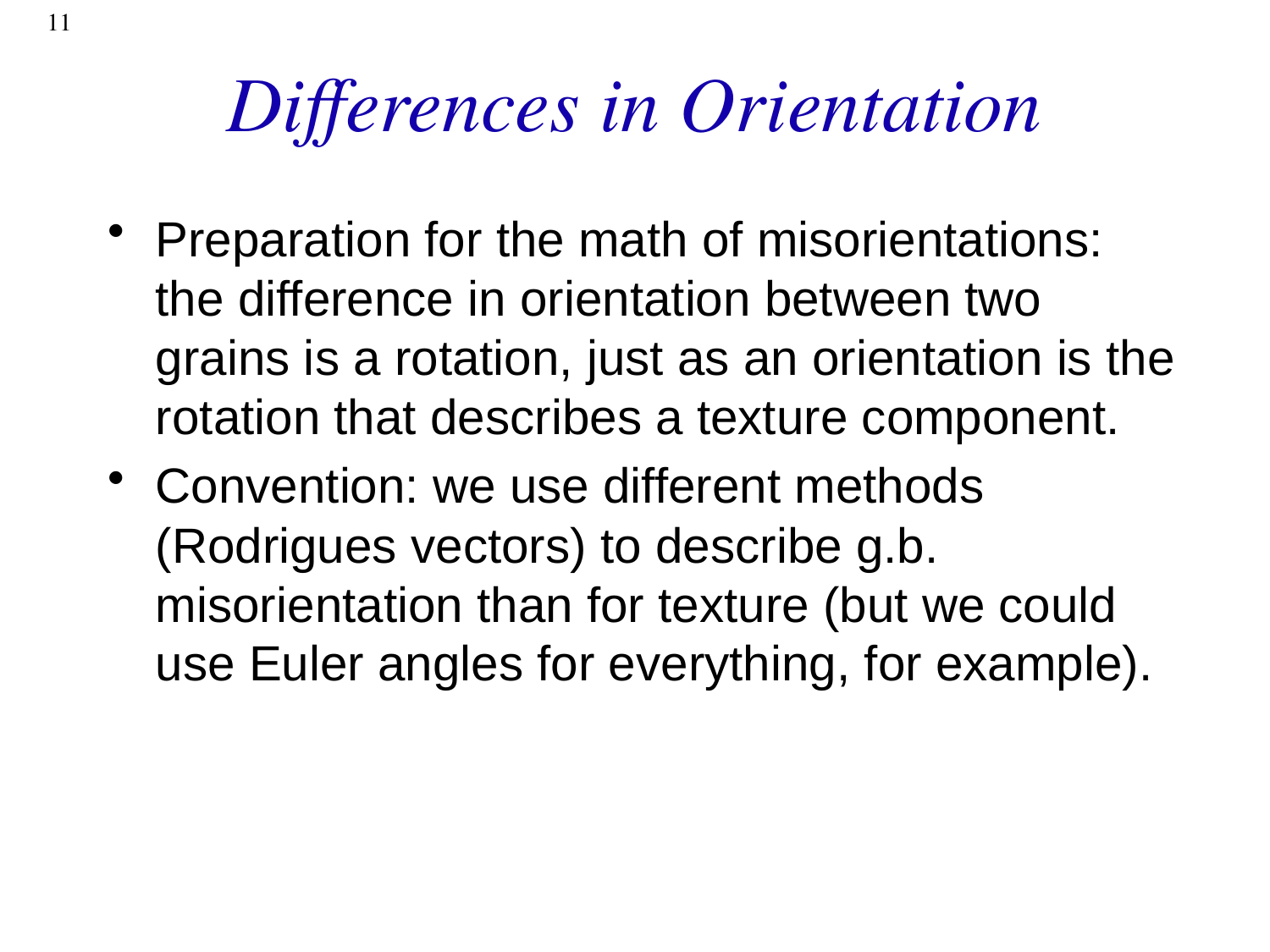

11
# Differences in Orientation
Preparation for the math of misorientations: the difference in orientation between two grains is a rotation, just as an orientation is the rotation that describes a texture component.
Convention: we use different methods (Rodrigues vectors) to describe g.b. misorientation than for texture (but we could use Euler angles for everything, for example).